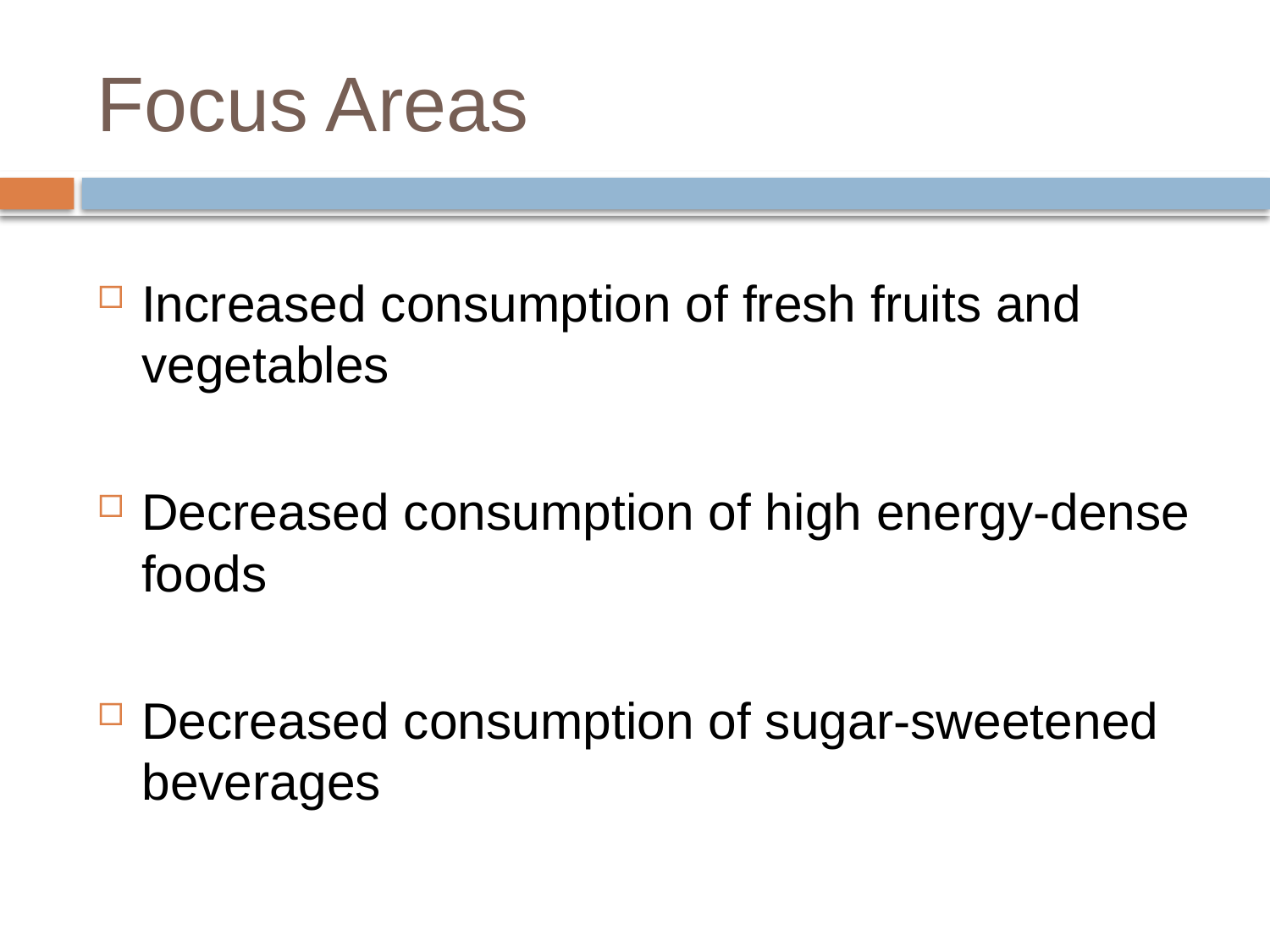

# Focus Areas
Increased consumption of fresh fruits and vegetables

Decreased consumption of high energy-dense foods

Decreased consumption of sugar-sweetened beverages